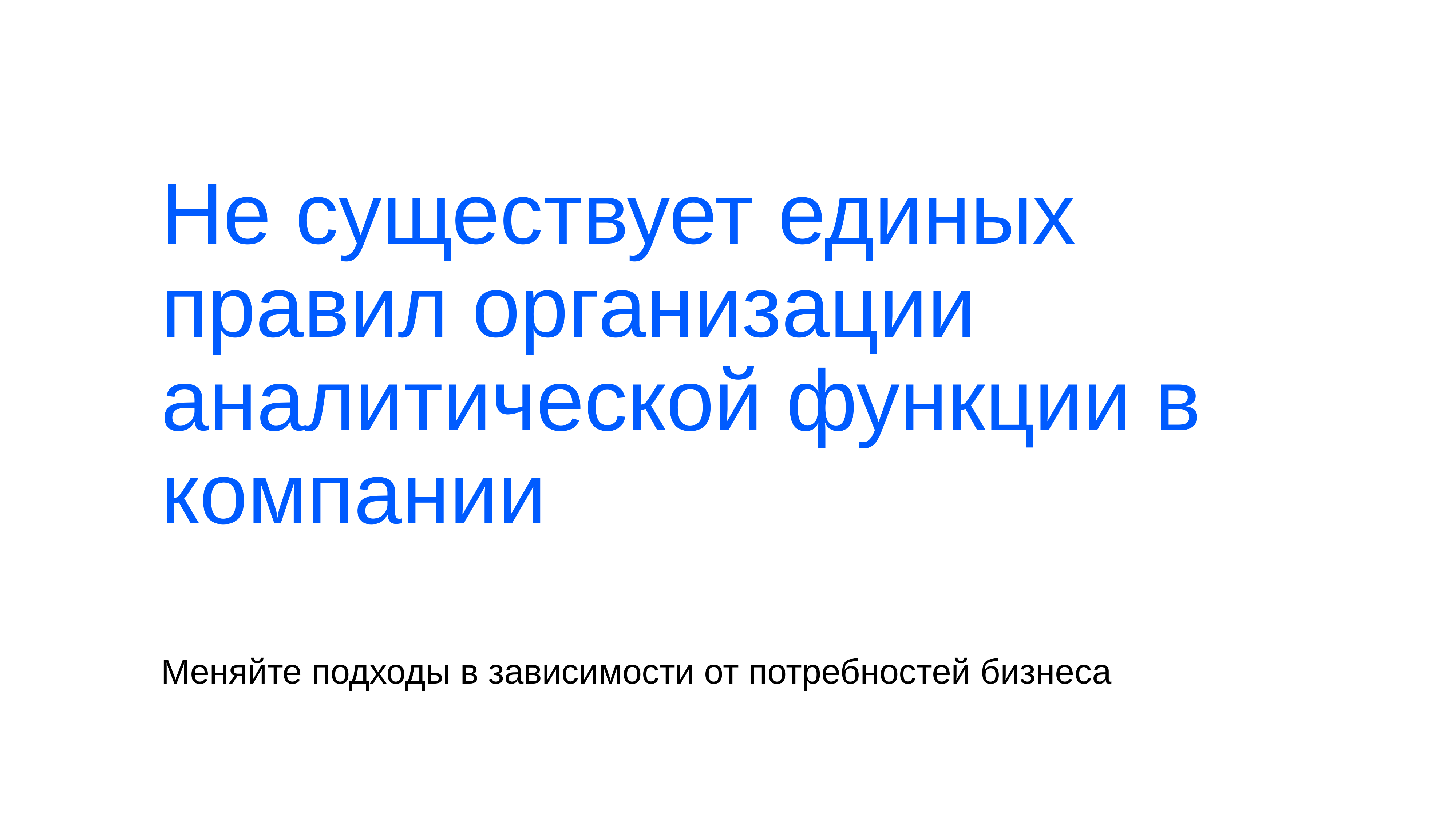

# Не существует единых правил организации аналитической функции в компании
Меняйте подходы в зависимости от потребностей бизнеса